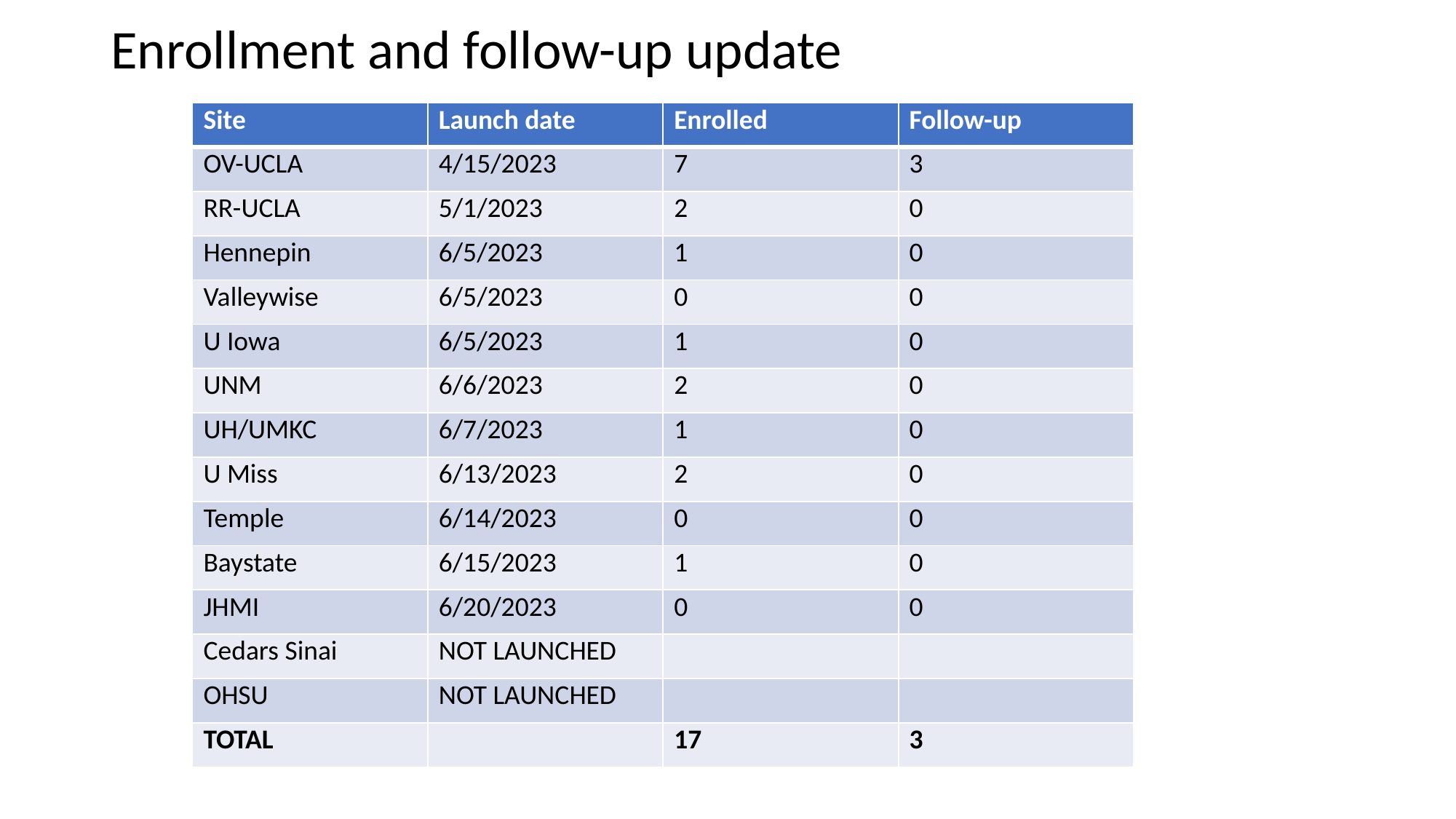

# Enrollment and follow-up update
| Site | Launch date | Enrolled | Follow-up |
| --- | --- | --- | --- |
| OV-UCLA | 4/15/2023 | 7 | 3 |
| RR-UCLA | 5/1/2023 | 2 | 0 |
| Hennepin | 6/5/2023 | 1 | 0 |
| Valleywise | 6/5/2023 | 0 | 0 |
| U Iowa | 6/5/2023 | 1 | 0 |
| UNM | 6/6/2023 | 2 | 0 |
| UH/UMKC | 6/7/2023 | 1 | 0 |
| U Miss | 6/13/2023 | 2 | 0 |
| Temple | 6/14/2023 | 0 | 0 |
| Baystate | 6/15/2023 | 1 | 0 |
| JHMI | 6/20/2023 | 0 | 0 |
| Cedars Sinai | NOT LAUNCHED |  |  |
| OHSU | NOT LAUNCHED |  |  |
| TOTAL |  | 17 | 3 |